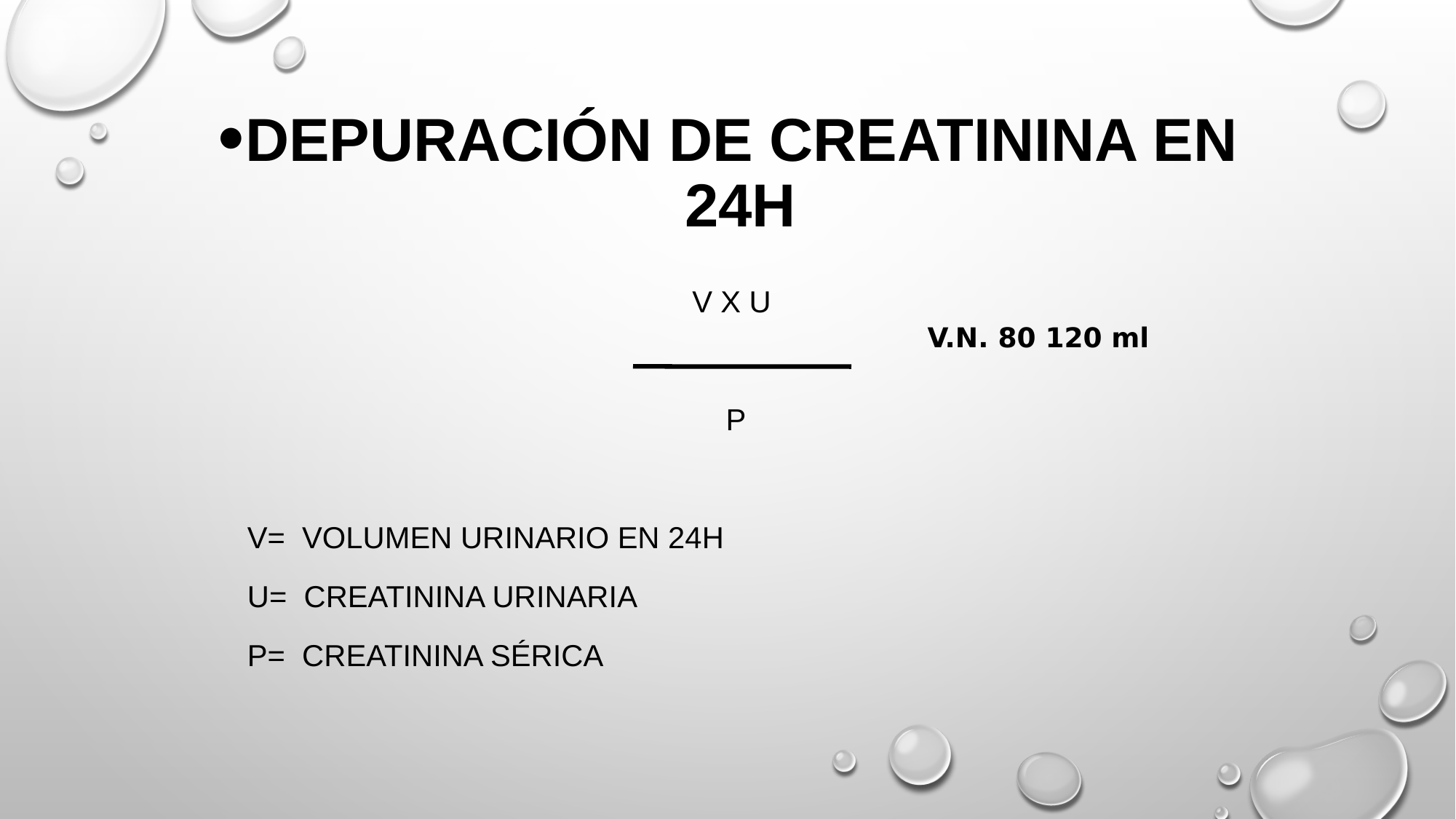

# DEPURACIÓN DE CREATININA EN 24H

 V x U

  P

V=  Volumen urinario en 24h
U=  Creatinina urinaria
P=  Creatinina sérica

V.N. 80 120 ml